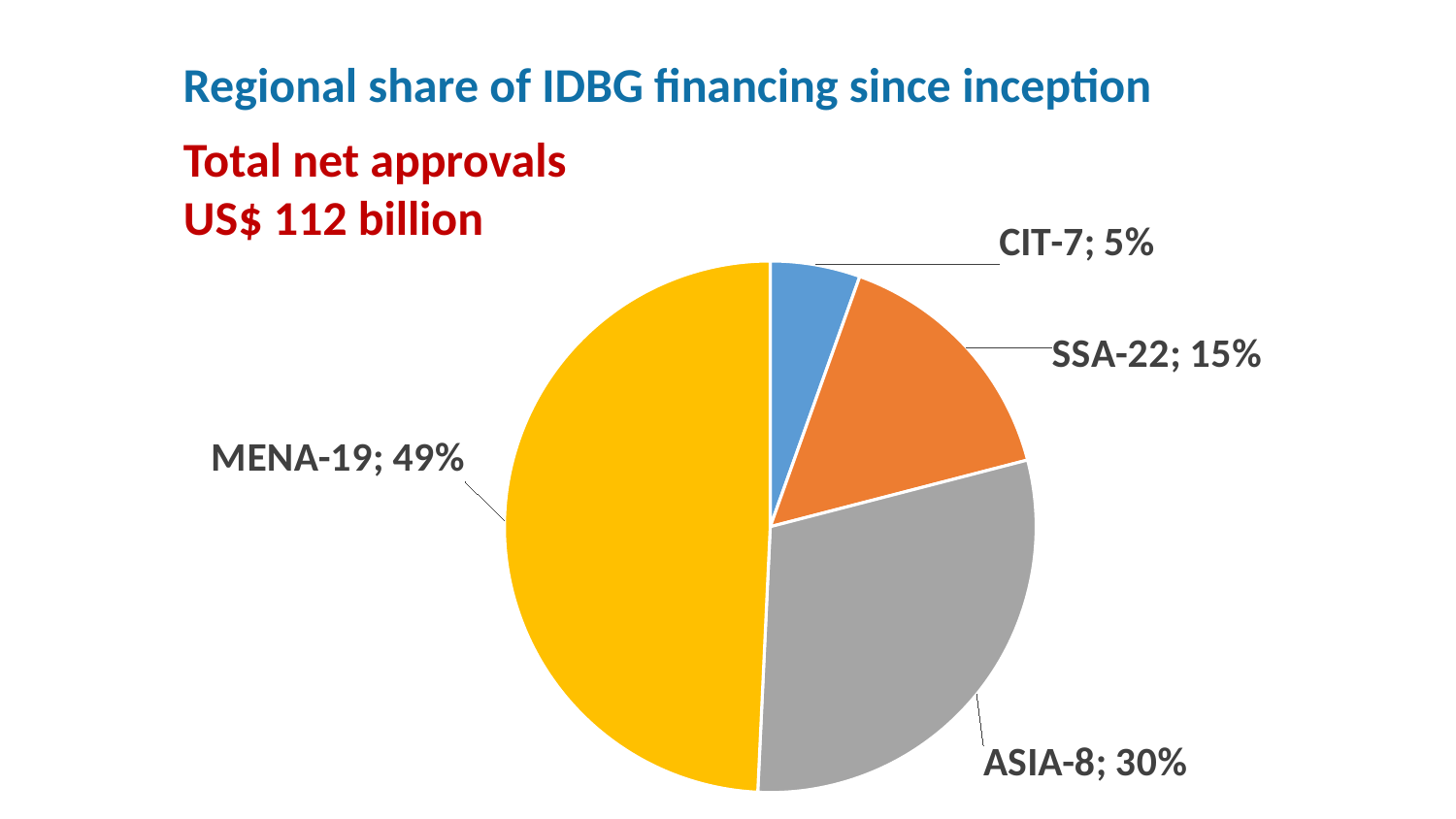

Regional share of IDBG financing since inception
Total net approvals US$ 112 billion

### Chart

| Category |  |
|---|---|
| CIT-7 | 6.1094798983 |
| SSA-22 | 17.31277324726 |
| ASIA-8 | 33.28318773901 |
| MENA-19 | 55.03660078520099 |